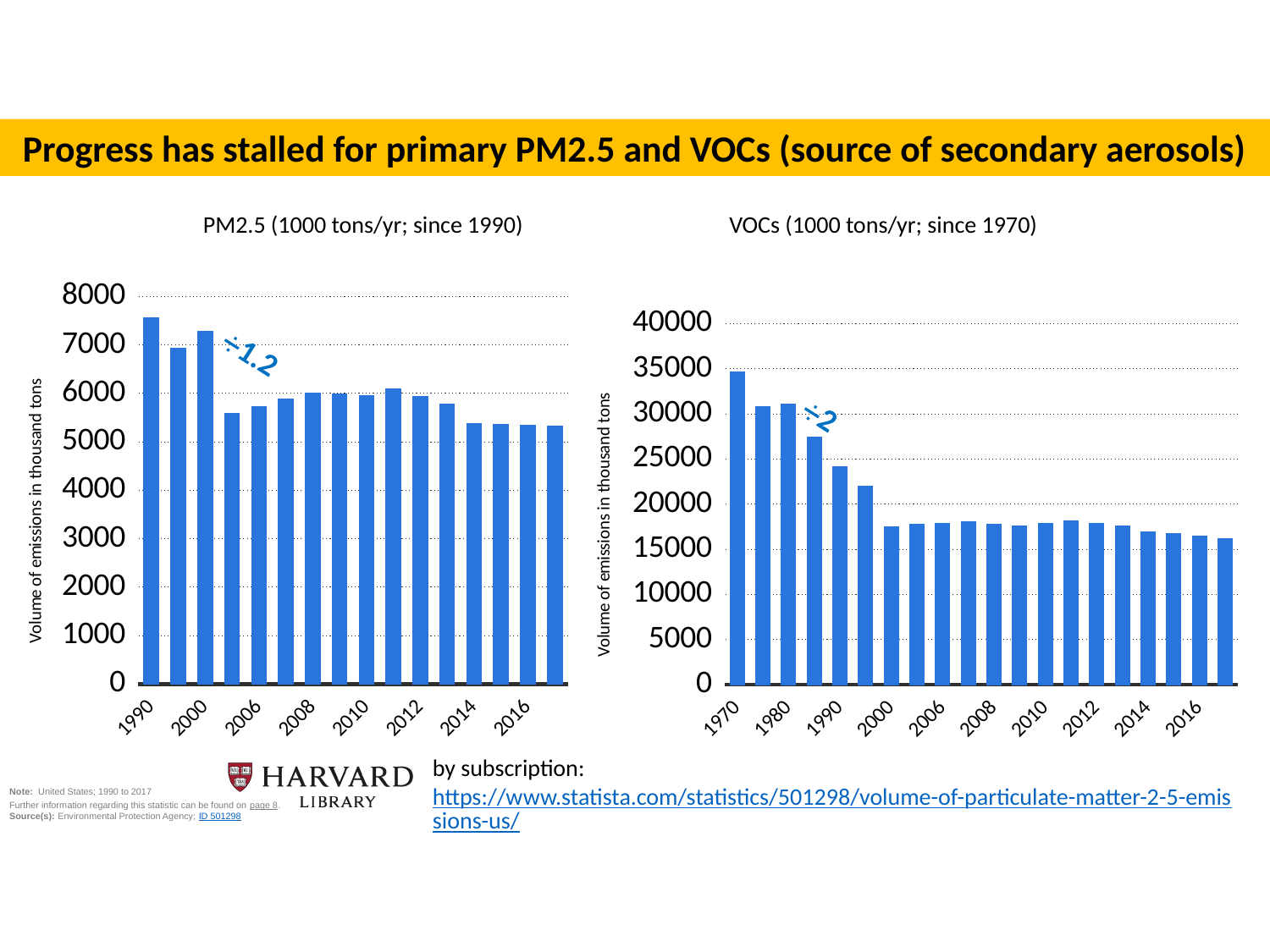

Progress has stalled for primary PM2.5 and VOCs (source of secondary aerosols)
PM2.5 (1000 tons/yr; since 1990)
VOCs (1000 tons/yr; since 1970)

### Chart

| Category | Volume of emissions in thousand tons |
|---|---|
| 1990 | 7560.0 |
| 1995 | 6929.0 |
| 2000 | 7288.0 |
| 2005 | 5592.0 |
| 2006 | 5736.0 |
| 2007 | 5881.0 |
| 2008 | 6014.0 |
| 2009 | 5988.0 |
| 2010 | 5964.0 |
| 2011 | 6100.0 |
| 2012 | 5940.0 |
| 2013 | 5780.0 |
| 2014 | 5381.0 |
| 2015 | 5363.0 |
| 2016 | 5348.0 |
| 2017 | 5331.0 |

### Chart

| Category | Volume of emissions in thousand tons |
|---|---|
| 1970 | 34659.0 |
| 1975 | 30765.0 |
| 1980 | 31107.0 |
| 1985 | 27403.0 |
| 1990 | 24108.0 |
| 1995 | 22042.0 |
| 2000 | 17512.0 |
| 2005 | 17753.0 |
| 2006 | 17902.0 |
| 2007 | 18050.0 |
| 2008 | 17759.0 |
| 2009 | 17593.0 |
| 2010 | 17835.0 |
| 2011 | 18154.0 |
| 2012 | 17872.0 |
| 2013 | 17590.0 |
| 2014 | 16883.0 |
| 2015 | 16701.0 |
| 2016 | 16429.0 |
| 2017 | 16202.0 |
➗1.2
➗2
by subscription: https://www.statista.com/statistics/501298/volume-of-particulate-matter-2-5-emissions-us/

Note:  United States; 1990 to 2017
Further information regarding this statistic can be found on page 8.
Source(s): Environmental Protection Agency; ID 501298